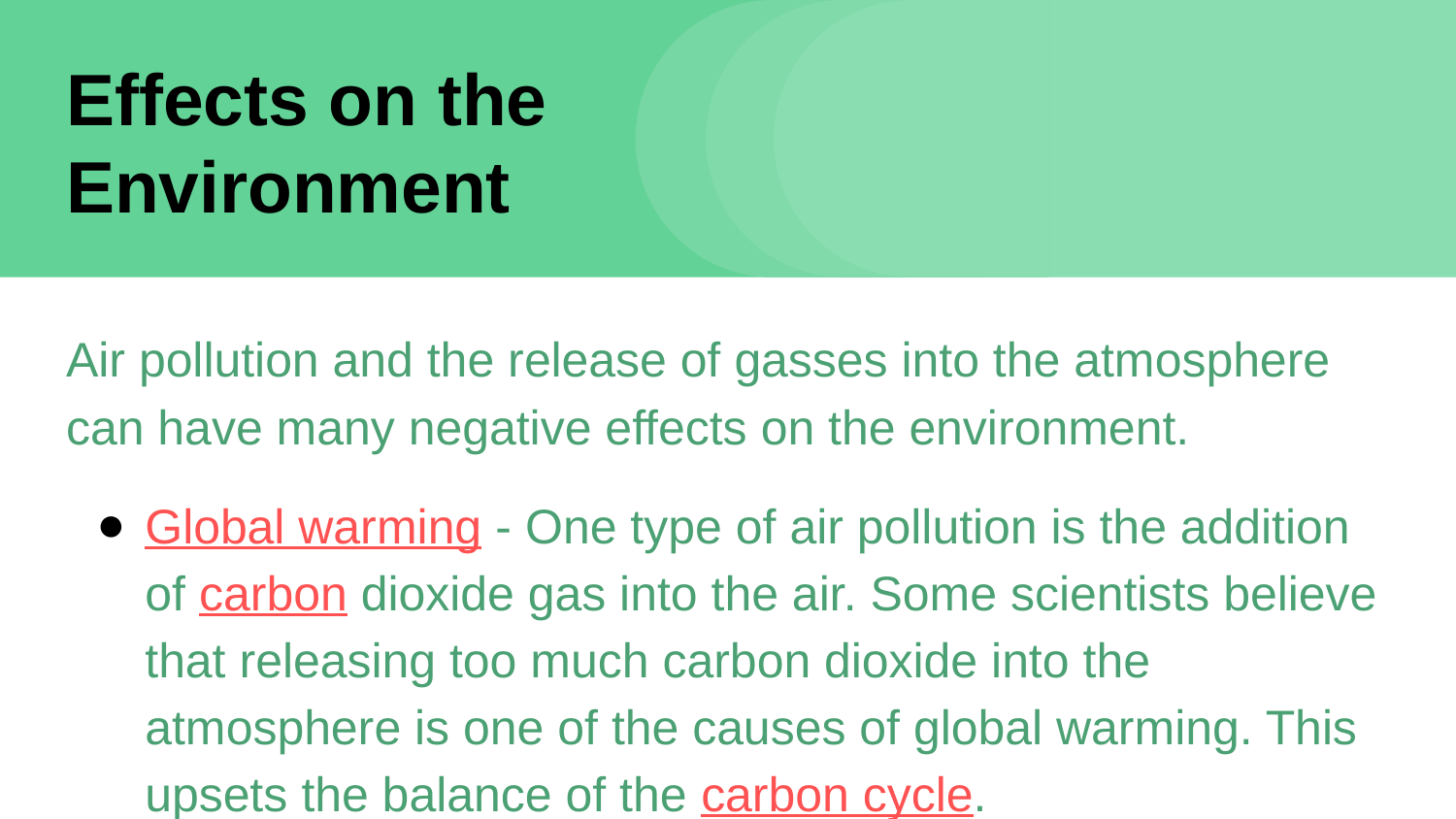

# Effects on the Environment
Air pollution and the release of gasses into the atmosphere can have many negative effects on the environment.
Global warming - One type of air pollution is the addition of carbon dioxide gas into the air. Some scientists believe that releasing too much carbon dioxide into the atmosphere is one of the causes of global warming. This upsets the balance of the carbon cycle.